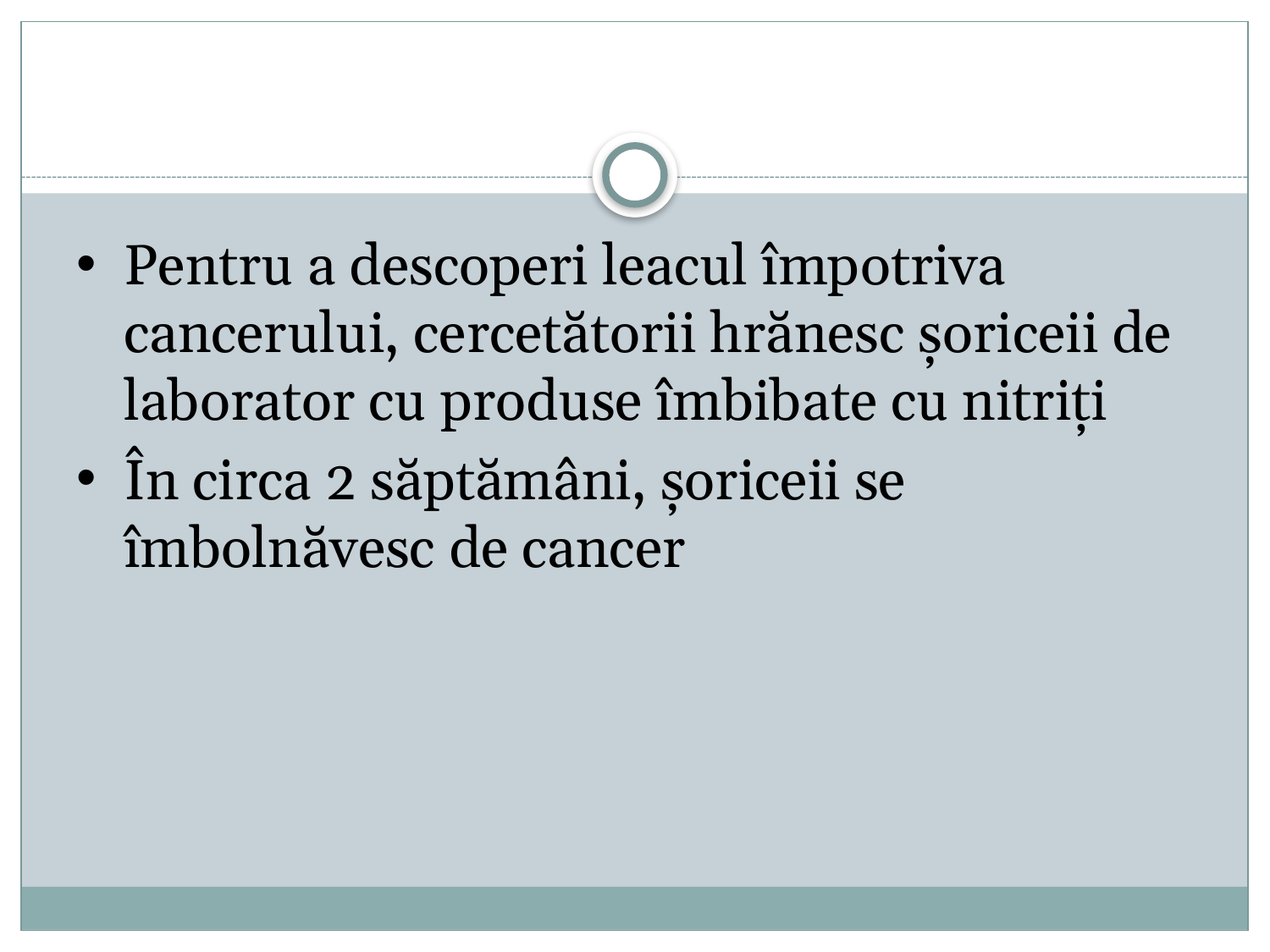

#
Pentru a descoperi leacul împotriva cancerului, cercetătorii hrănesc șoriceii de laborator cu produse îmbibate cu nitriți
În circa 2 săptămâni, șoriceii se îmbolnăvesc de cancer